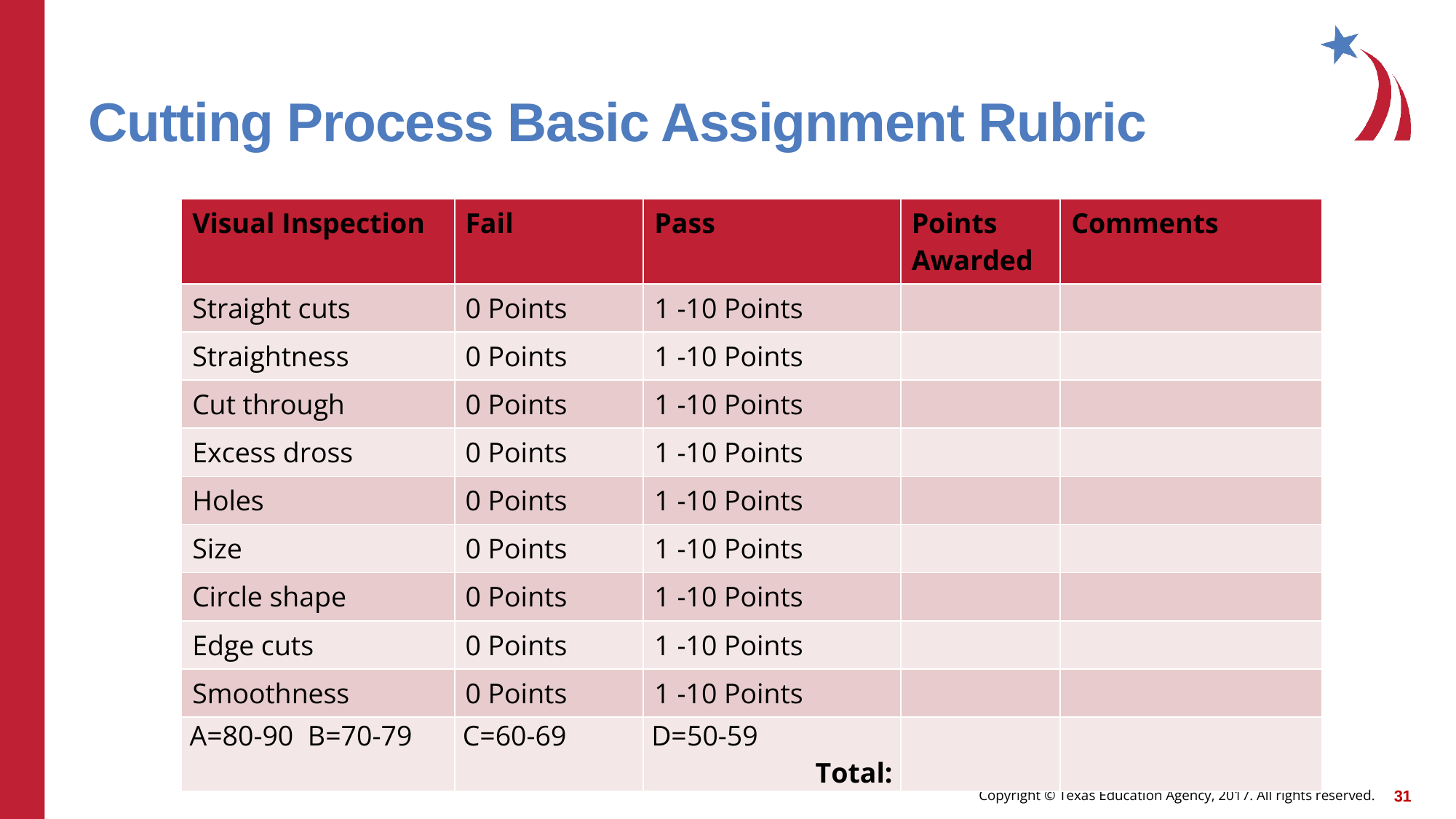

# Cutting Process Basic Assignment Rubric
| Visual Inspection | Fail | Pass | Points Awarded | Comments |
| --- | --- | --- | --- | --- |
| Straight cuts | 0 Points | 1 -10 Points |  |  |
| Straightness | 0 Points | 1 -10 Points |  |  |
| Cut through | 0 Points | 1 -10 Points |  |  |
| Excess dross | 0 Points | 1 -10 Points |  |  |
| Holes | 0 Points | 1 -10 Points |  |  |
| Size | 0 Points | 1 -10 Points |  |  |
| Circle shape | 0 Points | 1 -10 Points |  |  |
| Edge cuts | 0 Points | 1 -10 Points |  |  |
| Smoothness | 0 Points | 1 -10 Points |  |  |
| A=80-90 B=70-79 | C=60-69 | D=50-59 Total: |  |  |